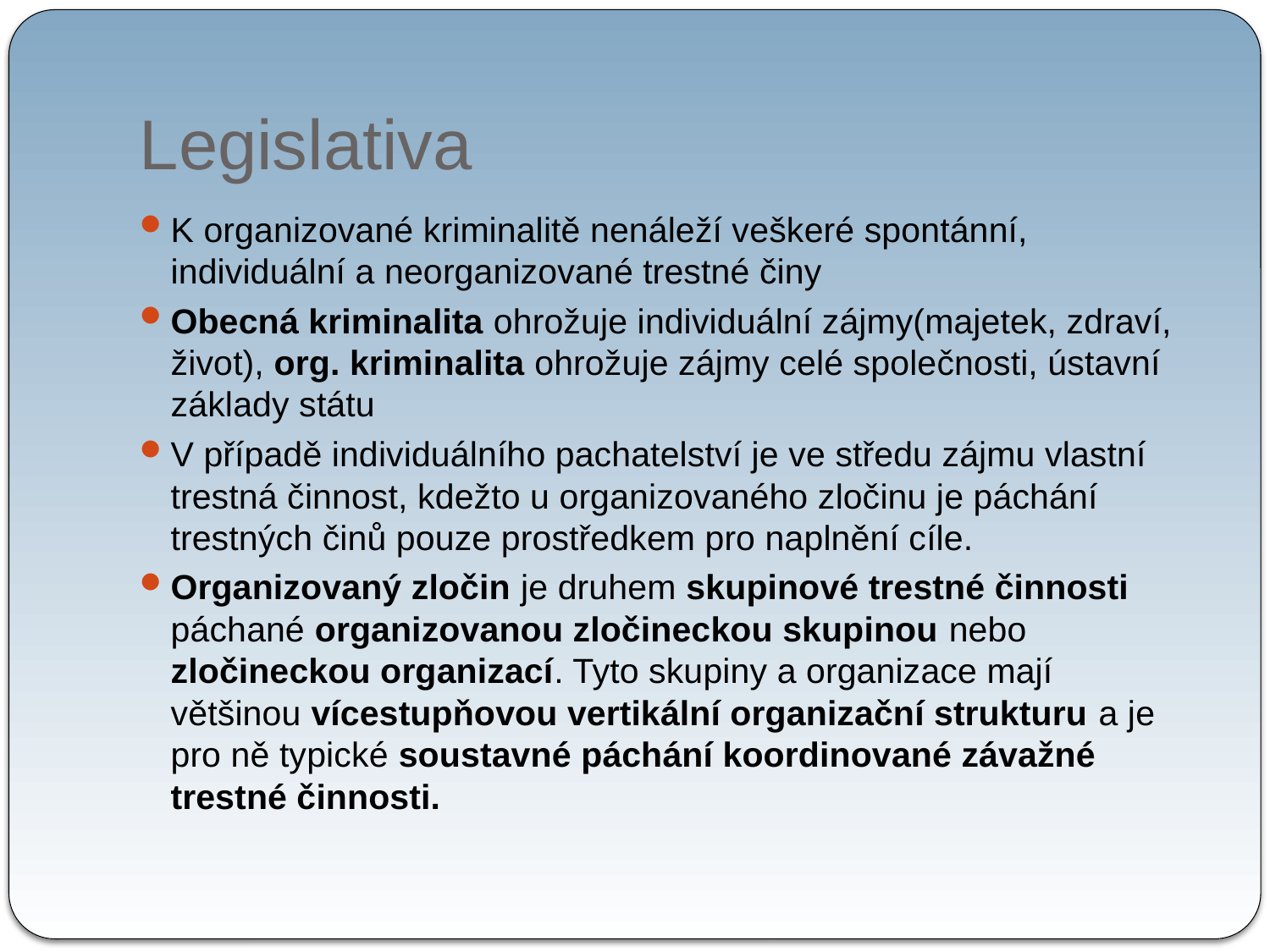

# Legislativa
K organizované kriminalitě nenáleží veškeré spontánní, individuální a neorganizované trestné činy
Obecná kriminalita ohrožuje individuální zájmy(majetek, zdraví, život), org. kriminalita ohrožuje zájmy celé společnosti, ústavní základy státu
V případě individuálního pachatelství je ve středu zájmu vlastní trestná činnost, kdežto u organizovaného zločinu je páchání trestných činů pouze prostředkem pro naplnění cíle.
Organizovaný zločin je druhem skupinové trestné činnosti páchané organizovanou zločineckou skupinou nebo zločineckou organizací. Tyto skupiny a organizace mají většinou vícestupňovou vertikální organizační strukturu a je pro ně typické soustavné páchání koordinované závažné trestné činnosti.